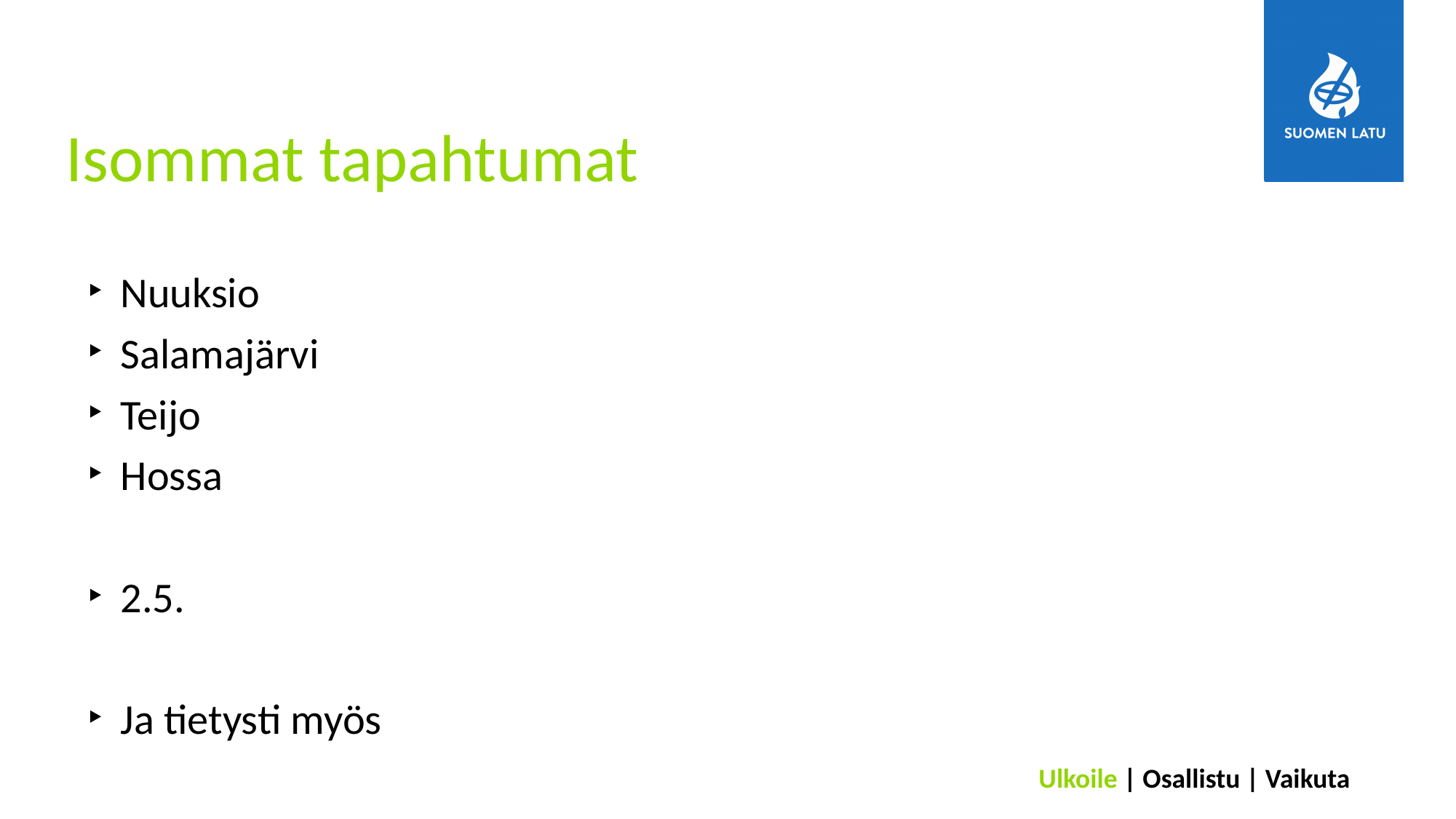

# Isommat tapahtumat
Nuuksio
Salamajärvi
Teijo
Hossa

2.5.

Ja tietysti myös